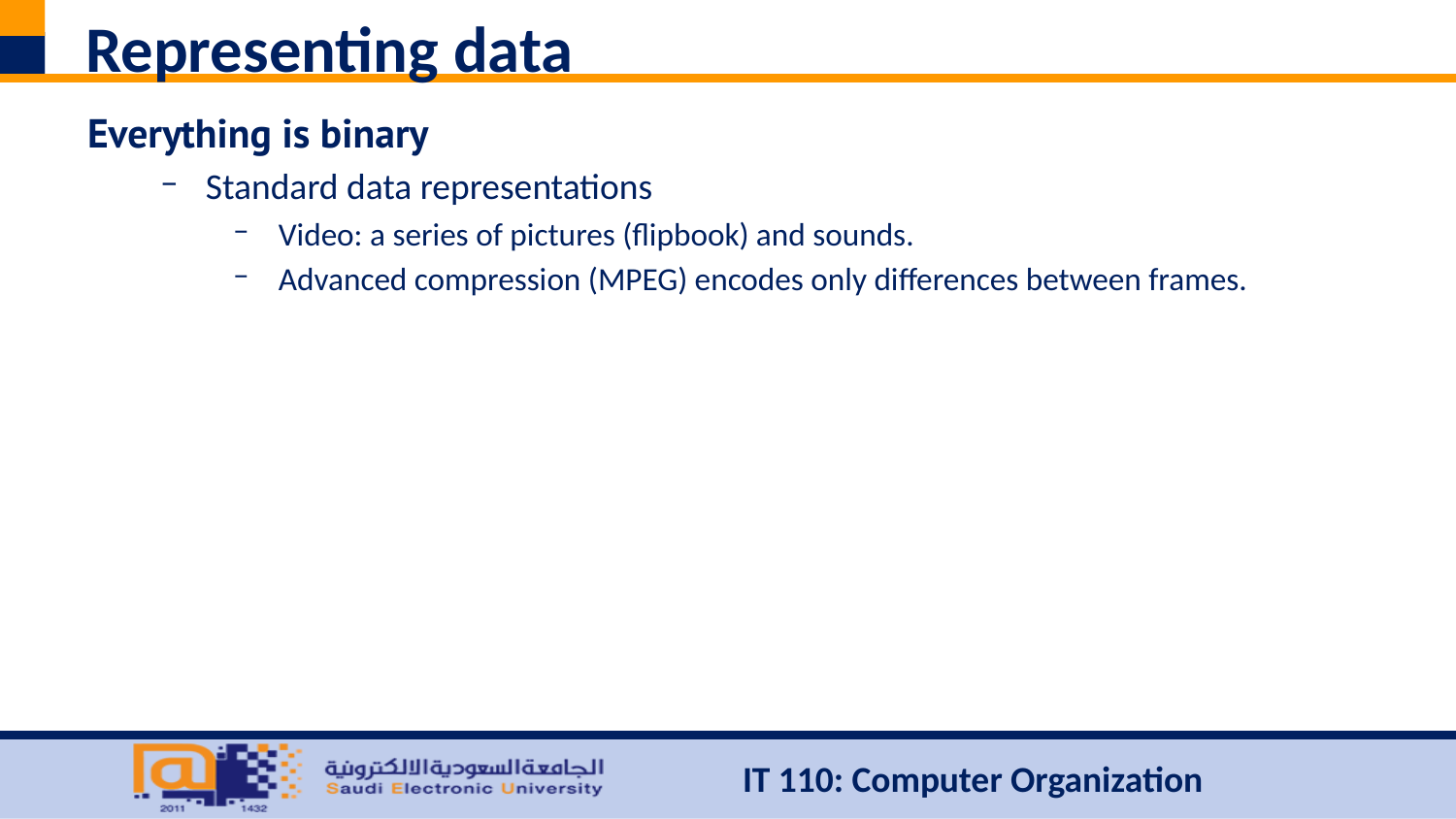

# Representing data
Everything is binary
Standard data representations
Video: a series of pictures (flipbook) and sounds.
Advanced compression (MPEG) encodes only differences between frames.